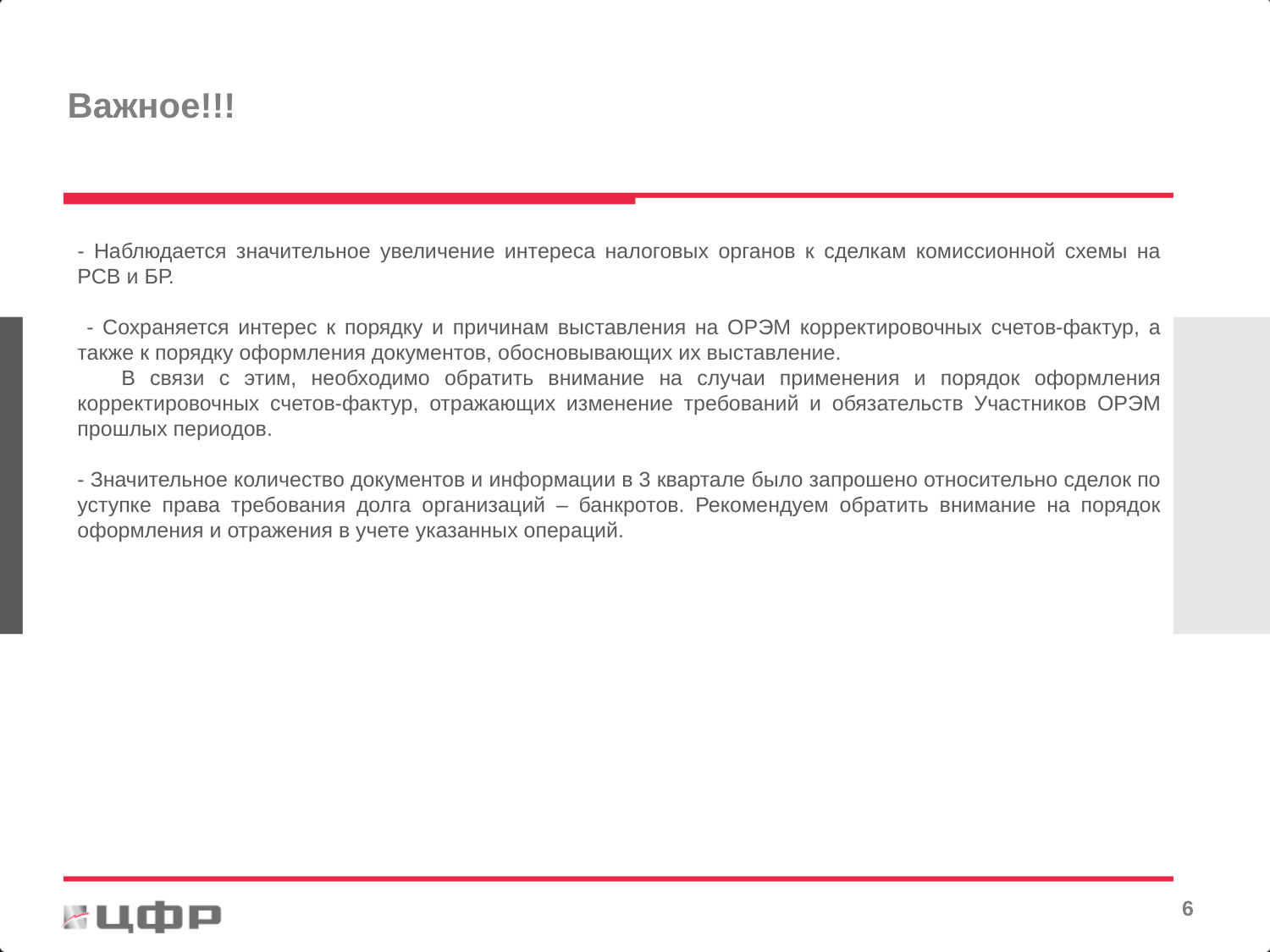

Важное!!!

- Наблюдается значительное увеличение интереса налоговых органов к сделкам комиссионной схемы на РСВ и БР.

 - Сохраняется интерес к порядку и причинам выставления на ОРЭМ корректировочных счетов-фактур, а также к порядку оформления документов, обосновывающих их выставление.
   В связи с этим, необходимо обратить внимание на случаи применения и порядок оформления корректировочных счетов-фактур, отражающих изменение требований и обязательств Участников ОРЭМ прошлых периодов.

- Значительное количество документов и информации в 3 квартале было запрошено относительно сделок по уступке права требования долга организаций – банкротов. Рекомендуем обратить внимание на порядок оформления и отражения в учете указанных операций.

6